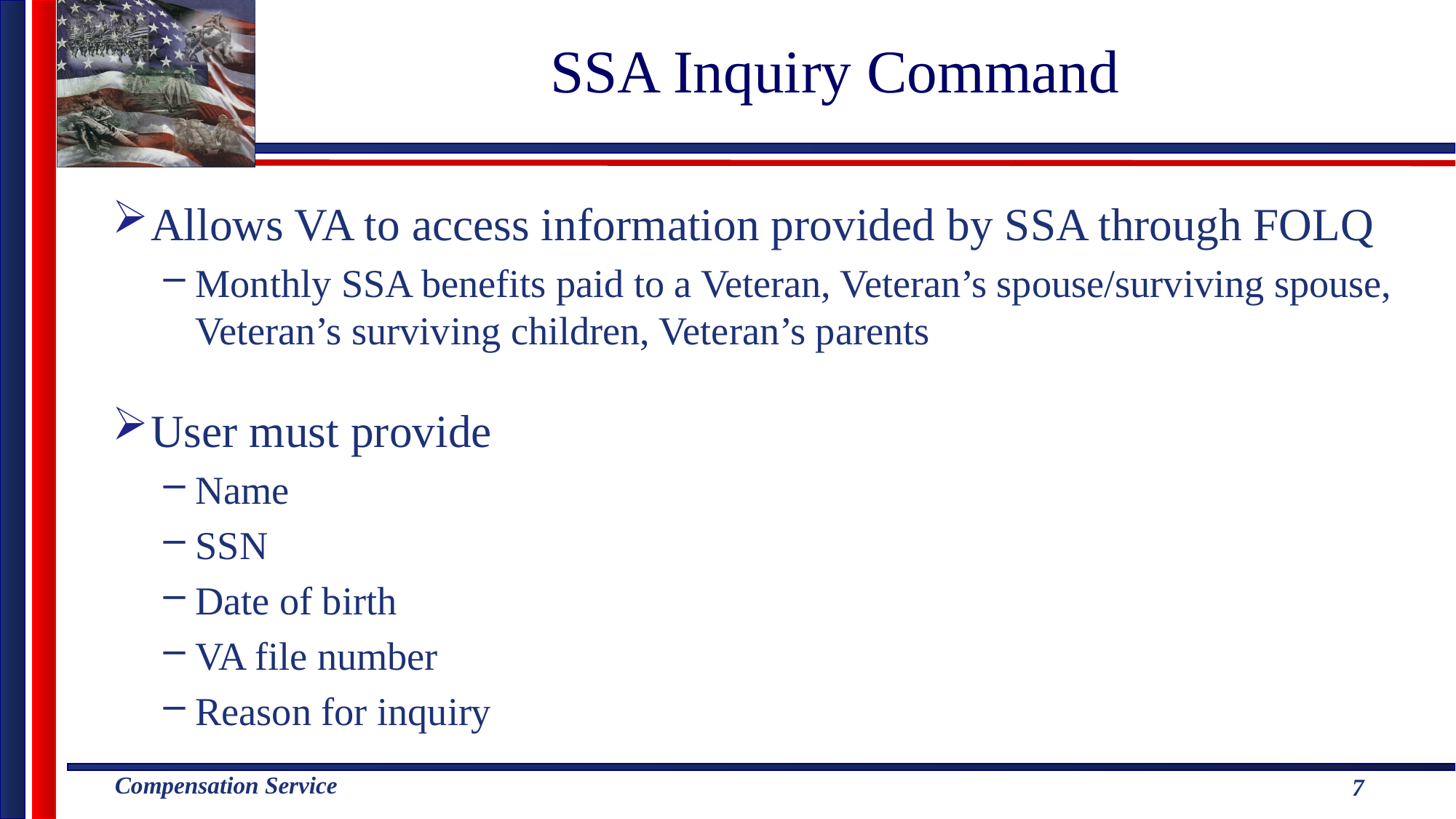

# SSA Inquiry Command
Allows VA to access information provided by SSA through FOLQ
Monthly SSA benefits paid to a Veteran, Veteran’s spouse/surviving spouse, Veteran’s surviving children, Veteran’s parents

User must provide
Name
SSN
Date of birth
VA file number
Reason for inquiry

7